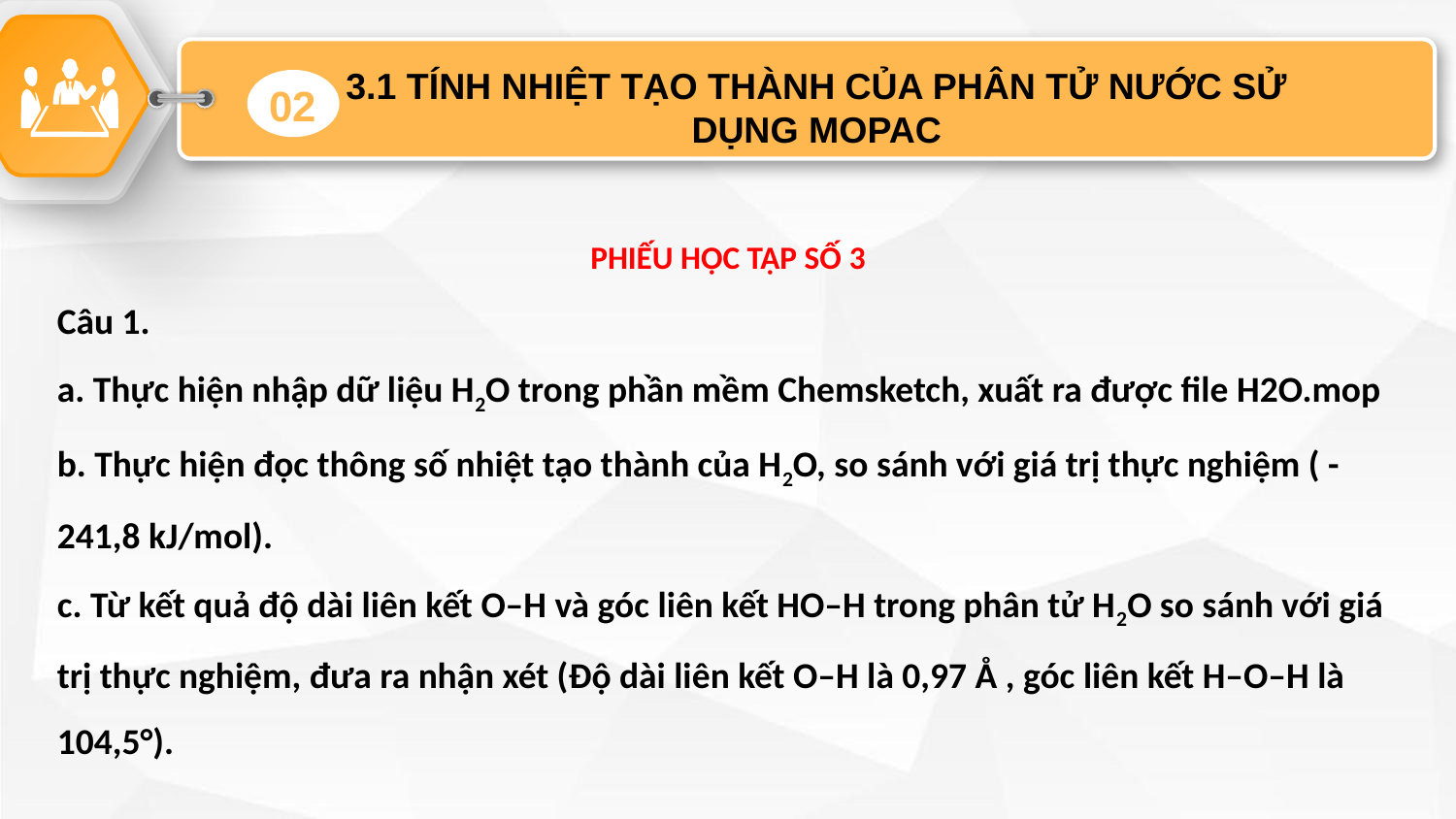

3.1 TÍNH NHIỆT TẠO THÀNH CỦA PHÂN TỬ NƯỚC SỬ DỤNG MOPAC

02

PHIẾU HỌC TẬP SỐ 3
Câu 1.
a. Thực hiện nhập dữ liệu H2O trong phần mềm Chemsketch, xuất ra được file H2O.mop
b. Thực hiện đọc thông số nhiệt tạo thành của H2O, so sánh với giá trị thực nghiệm ( -241,8 kJ/mol).
c. Từ kết quả độ dài liên kết O–H và góc liên kết HO–H trong phân tử H2O so sánh với giá trị thực nghiệm, đưa ra nhận xét (Độ dài liên kết O–H là 0,97 Å , góc liên kết H–O–H là 104,5°).